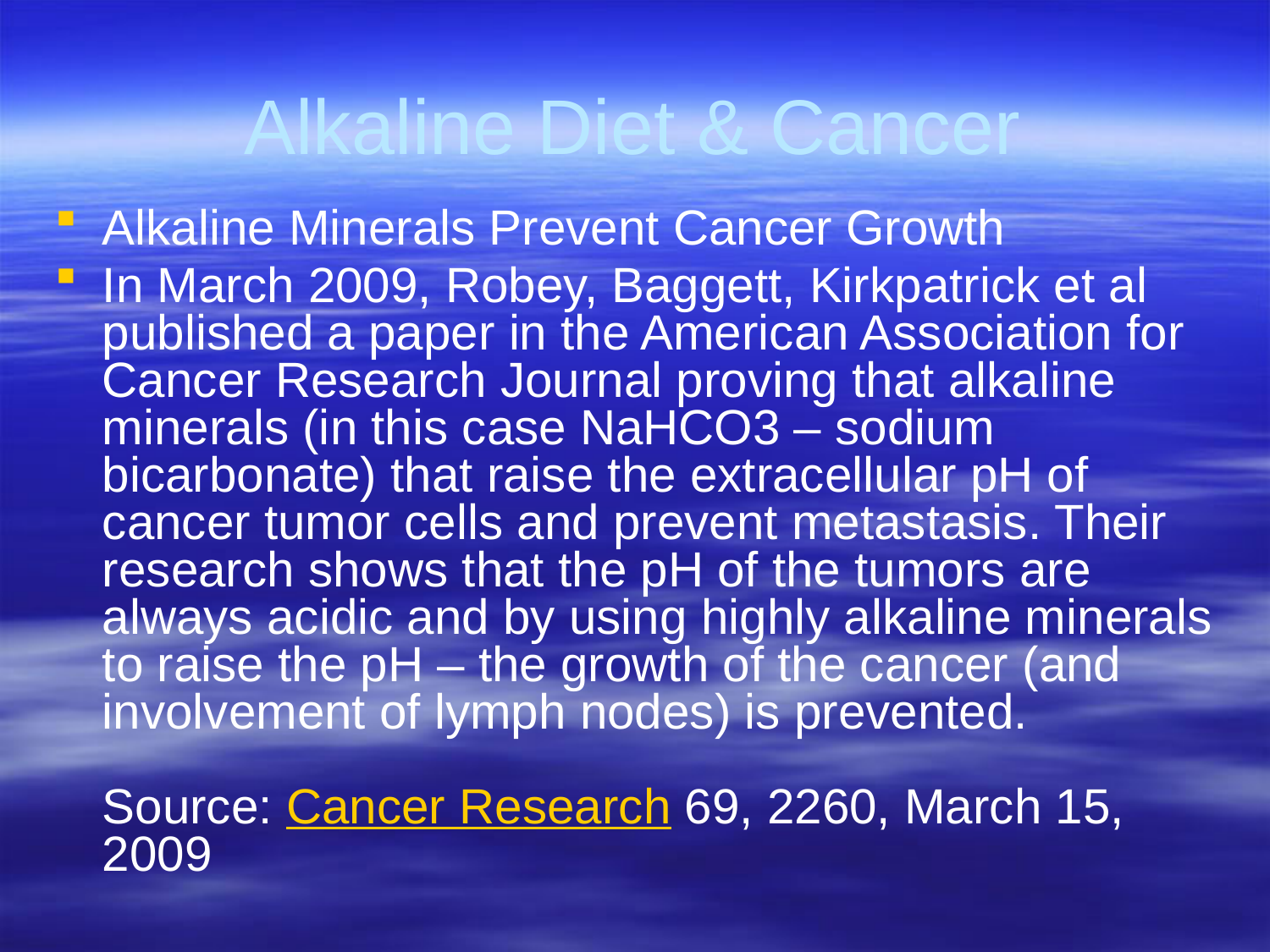

# Alkaline Diet & Cancer
Alkaline Minerals Prevent Cancer Growth
In March 2009, Robey, Baggett, Kirkpatrick et al published a paper in the American Association for Cancer Research Journal proving that alkaline minerals (in this case NaHCO3 – sodium bicarbonate) that raise the extracellular pH of cancer tumor cells and prevent metastasis. Their research shows that the pH of the tumors are always acidic and by using highly alkaline minerals to raise the pH – the growth of the cancer (and involvement of lymph nodes) is prevented.
Source: Cancer Research 69, 2260, March 15, 2009